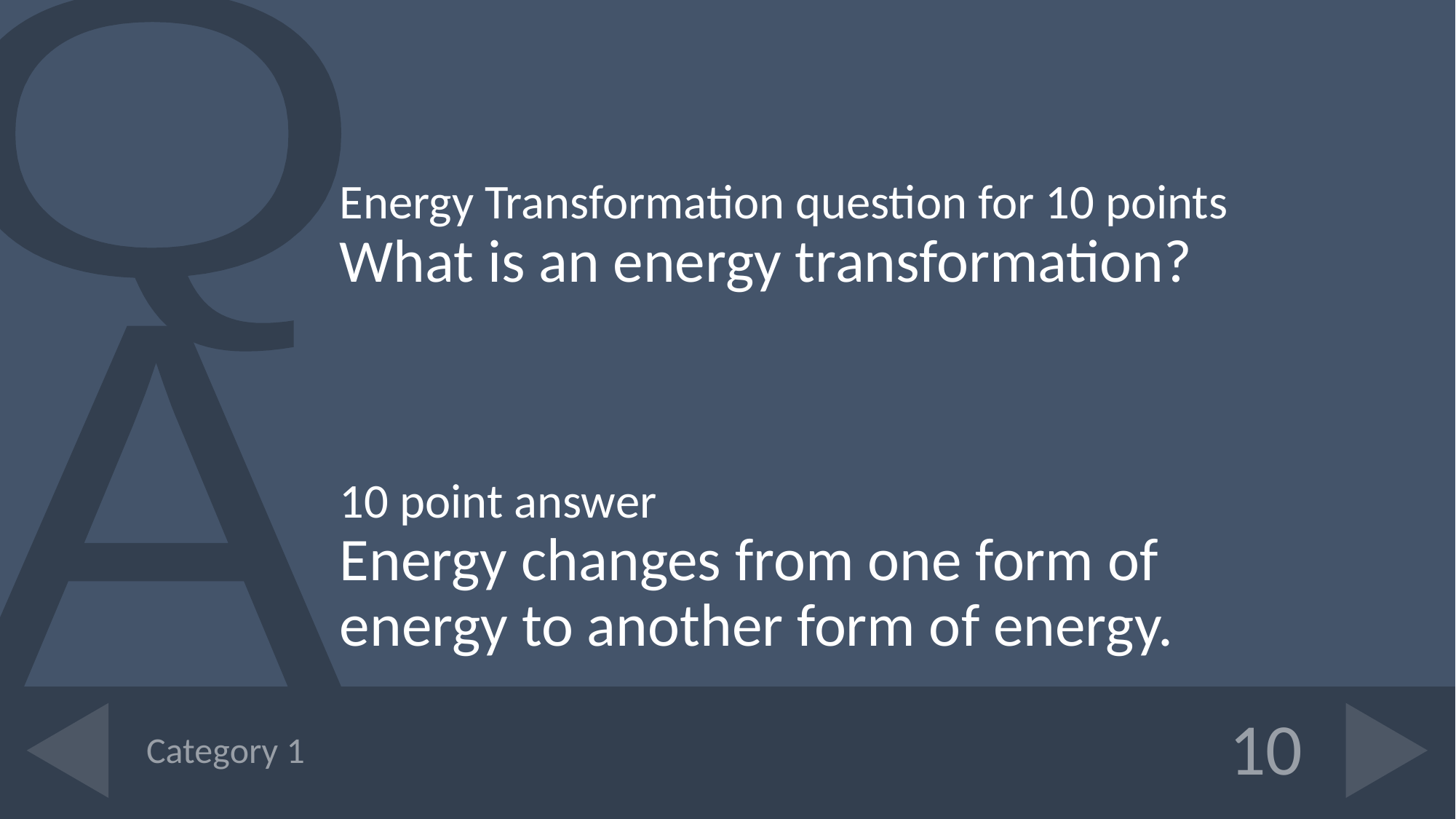

Energy Transformation question for 10 points
What is an energy transformation?
10 point answer
Energy changes from one form of energy to another form of energy.
# Category 1
10